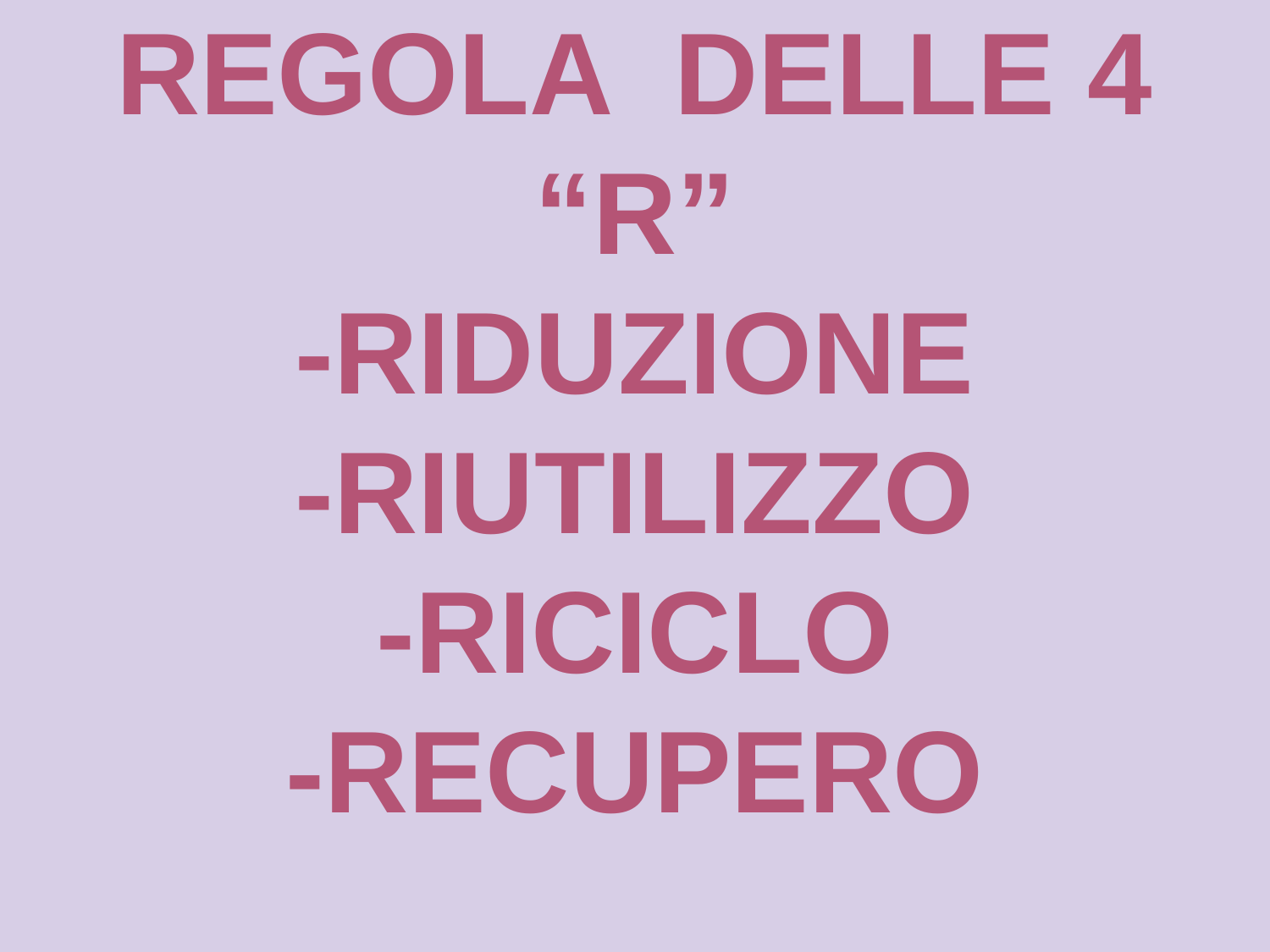

# REGOLA  DELLE 4 “R” -RIDUZIONE -RIUTILIZZO -RICICLO -RECUPERO